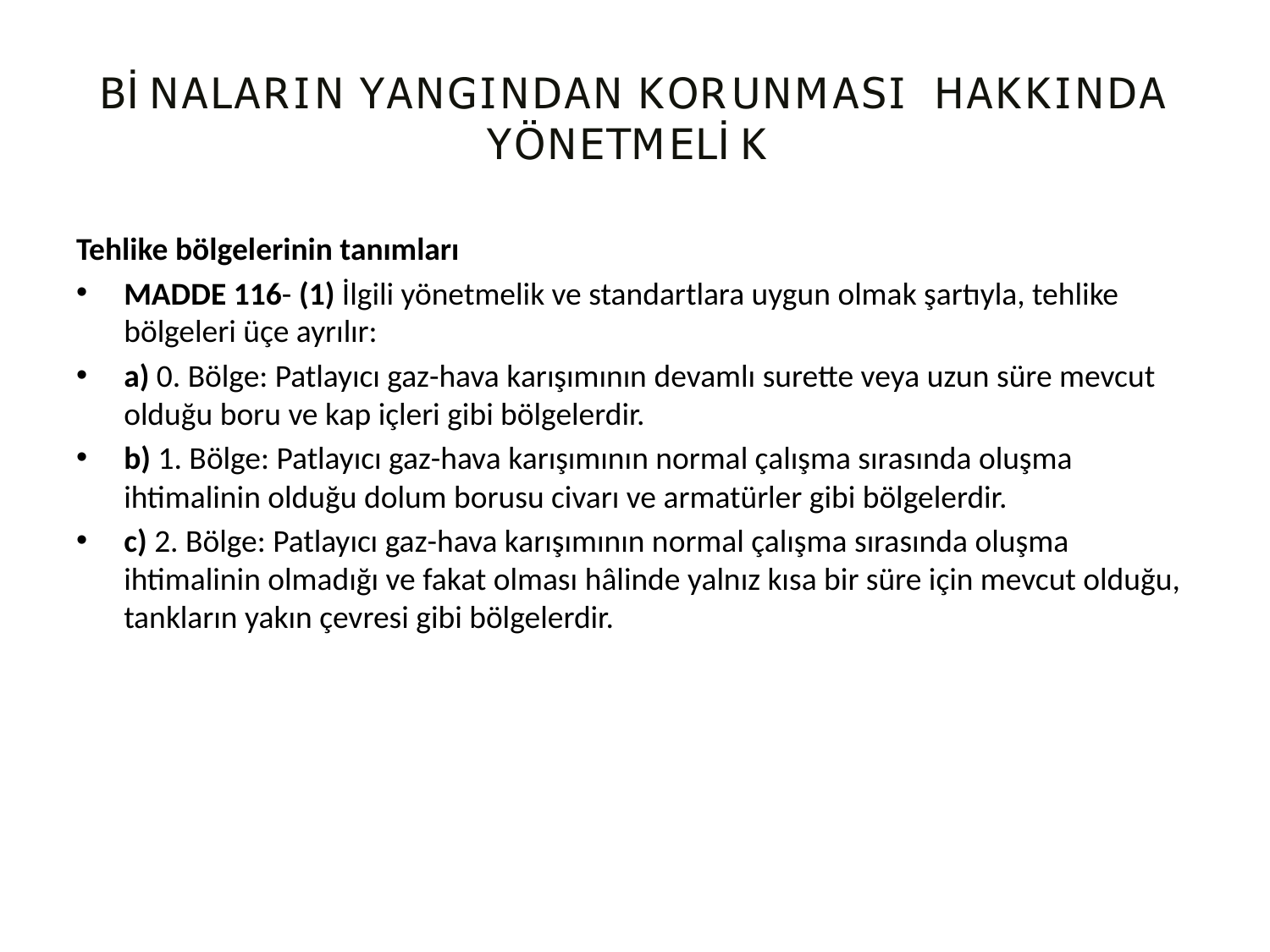

# BİNALARIN YANGINDAN KORUNMASI  HAKKINDA YÖNETMELİK
Tehlike bölgelerinin tanımları
MADDE 116- (1) İlgili yönetmelik ve standartlara uygun olmak şartıyla, tehlike bölgeleri üçe ayrılır:
a) 0. Bölge: Patlayıcı gaz-hava karışımının devamlı surette veya uzun süre mevcut olduğu boru ve kap içleri gibi bölgelerdir.
b) 1. Bölge: Patlayıcı gaz-hava karışımının normal çalışma sırasında oluşma ihtimalinin olduğu dolum borusu civarı ve armatürler gibi bölgelerdir.
c) 2. Bölge: Patlayıcı gaz-hava karışımının normal çalışma sırasında oluşma ihtimalinin olmadığı ve fakat olması hâlinde yalnız kısa bir süre için mevcut olduğu, tankların yakın çevresi gibi bölgelerdir.